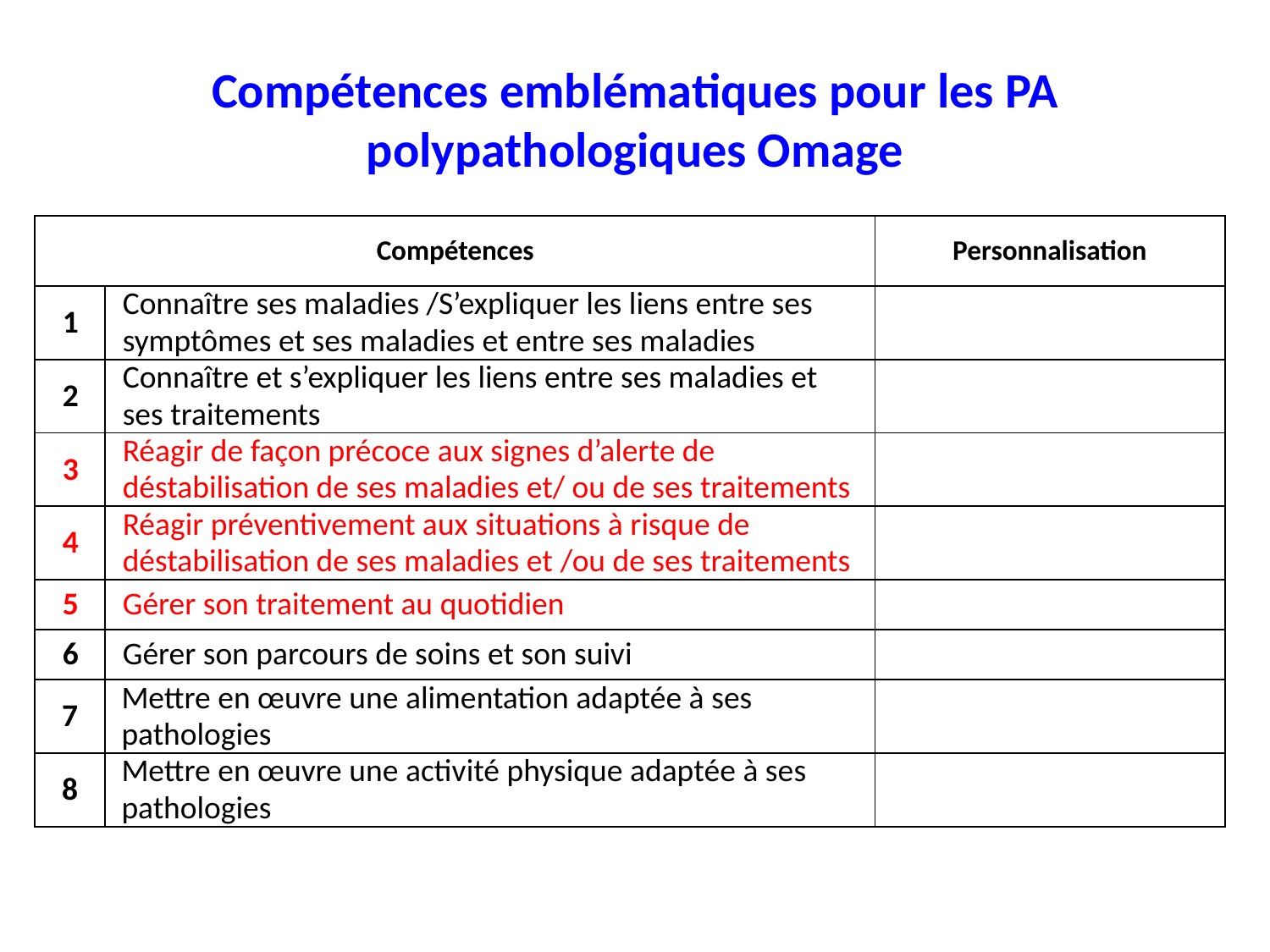

# Compétences emblématiques pour les PA polypathologiques Omage
| Compétences |  | Personnalisation |
| --- | --- | --- |
| 1 | Connaître ses maladies /S’expliquer les liens entre ses symptômes et ses maladies et entre ses maladies |  |
| 2 | Connaître et s’expliquer les liens entre ses maladies et ses traitements |  |
| 3 | Réagir de façon précoce aux signes d’alerte de déstabilisation de ses maladies et/ ou de ses traitements |  |
| 4 | Réagir préventivement aux situations à risque de déstabilisation de ses maladies et /ou de ses traitements |  |
| 5 | Gérer son traitement au quotidien |  |
| 6 | Gérer son parcours de soins et son suivi |  |
| 7 | Mettre en œuvre une alimentation adaptée à ses pathologies |  |
| 8 | Mettre en œuvre une activité physique adaptée à ses pathologies |  |